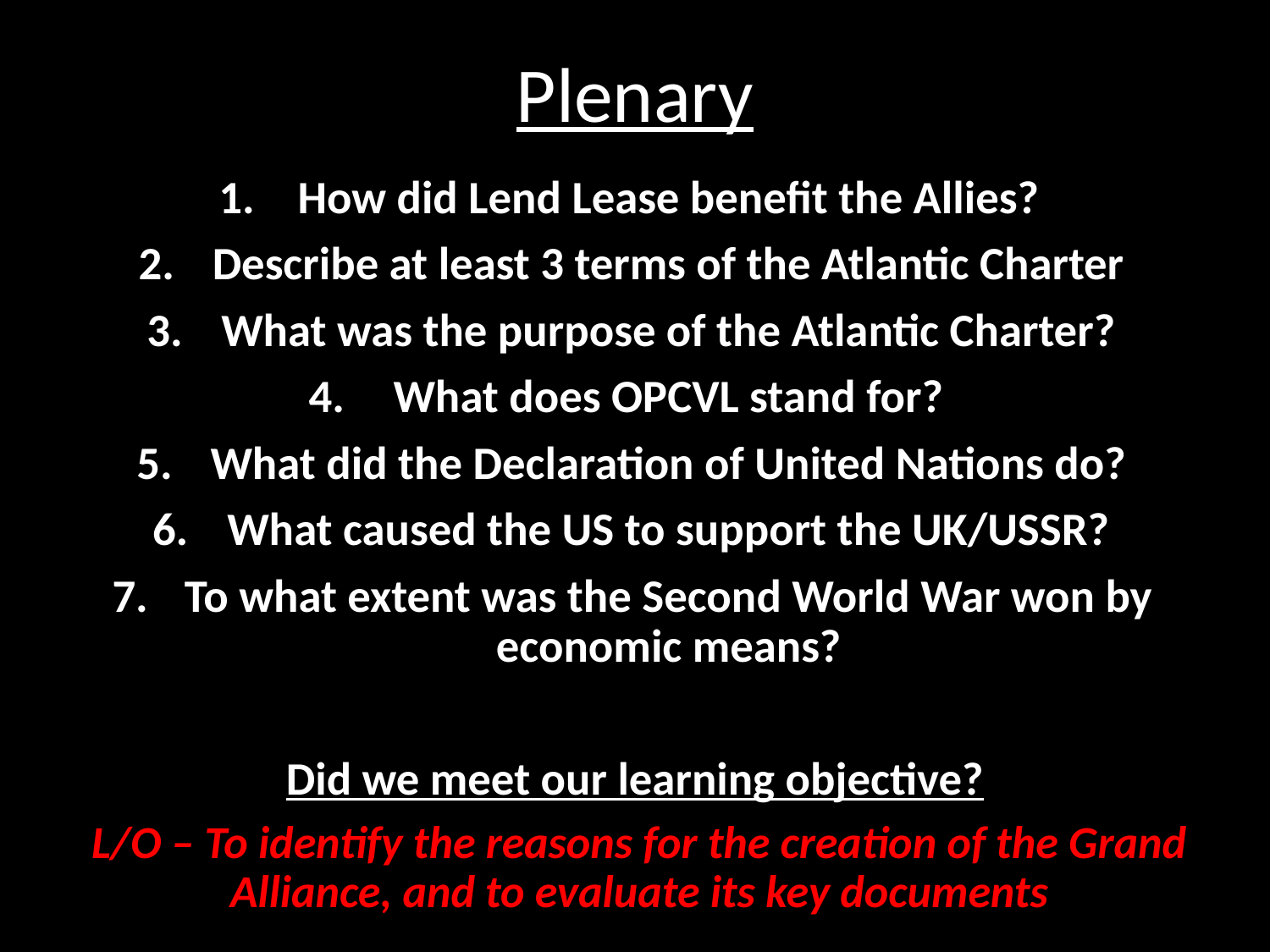

# Plenary
How did Lend Lease benefit the Allies?
Describe at least 3 terms of the Atlantic Charter
What was the purpose of the Atlantic Charter?
What does OPCVL stand for?
What did the Declaration of United Nations do?
What caused the US to support the UK/USSR?
To what extent was the Second World War won by economic means?

Did we meet our learning objective?
L/O – To identify the reasons for the creation of the Grand Alliance, and to evaluate its key documents